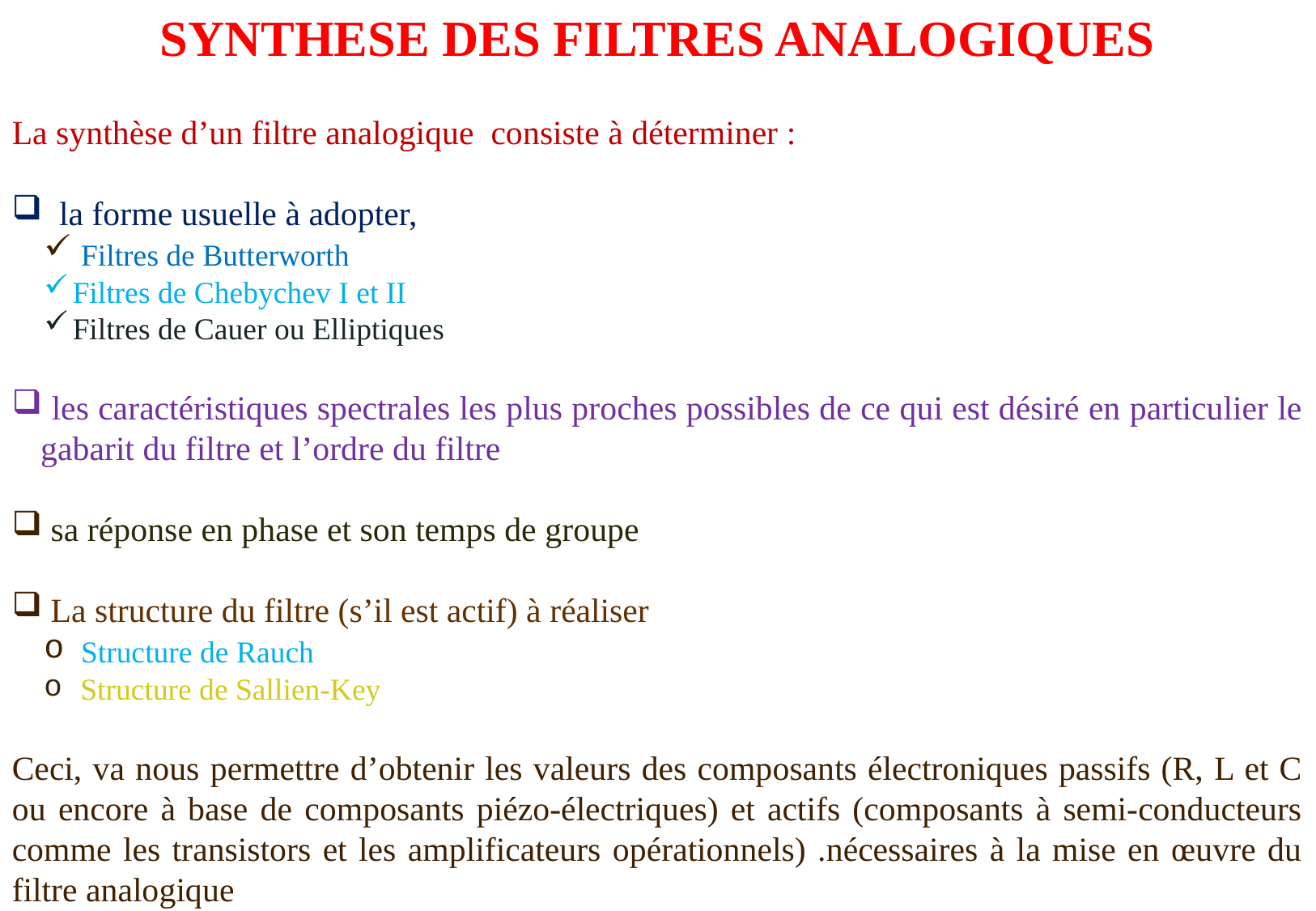

SYNTHESE DES FILTRES ANALOGIQUES
La synthèse d’un filtre analogique  consiste à déterminer :

  la forme usuelle à adopter,
 Filtres de Butterworth
Filtres de Chebychev I et II
Filtres de Cauer ou Elliptiques

 les caractéristiques spectrales les plus proches possibles de ce qui est désiré en particulier le gabarit du filtre et l’ordre du filtre

 sa réponse en phase et son temps de groupe

 La structure du filtre (s’il est actif) à réaliser
 Structure de Rauch
 Structure de Sallien-Key

Ceci, va nous permettre d’obtenir les valeurs des composants électroniques passifs (R, L et C ou encore à base de composants piézo-électriques) et actifs (composants à semi-conducteurs comme les transistors et les amplificateurs opérationnels) .nécessaires à la mise en œuvre du filtre analogique